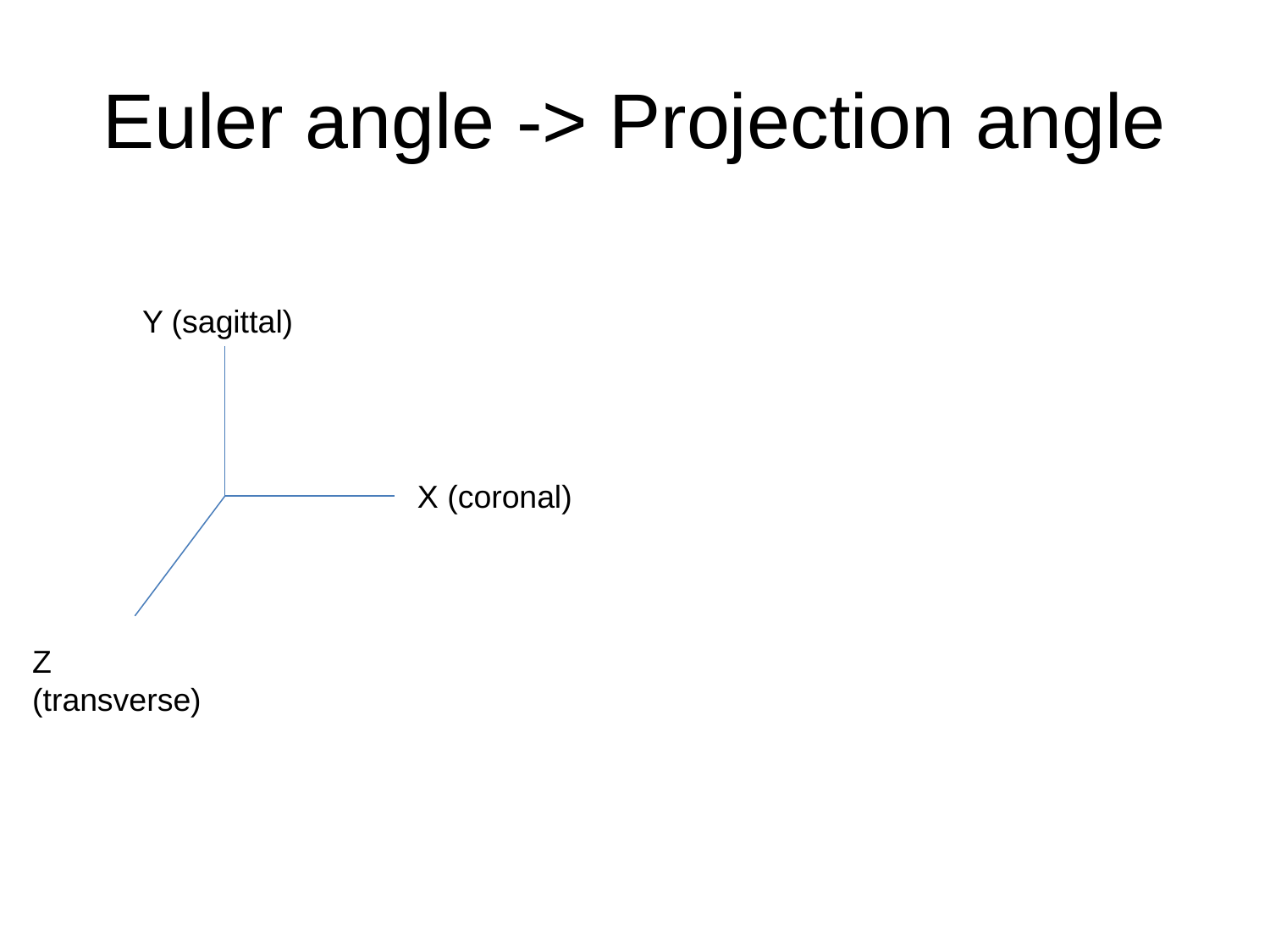

# Euler angle -> Projection angle
Y (sagittal)
X (coronal)
Z (transverse)